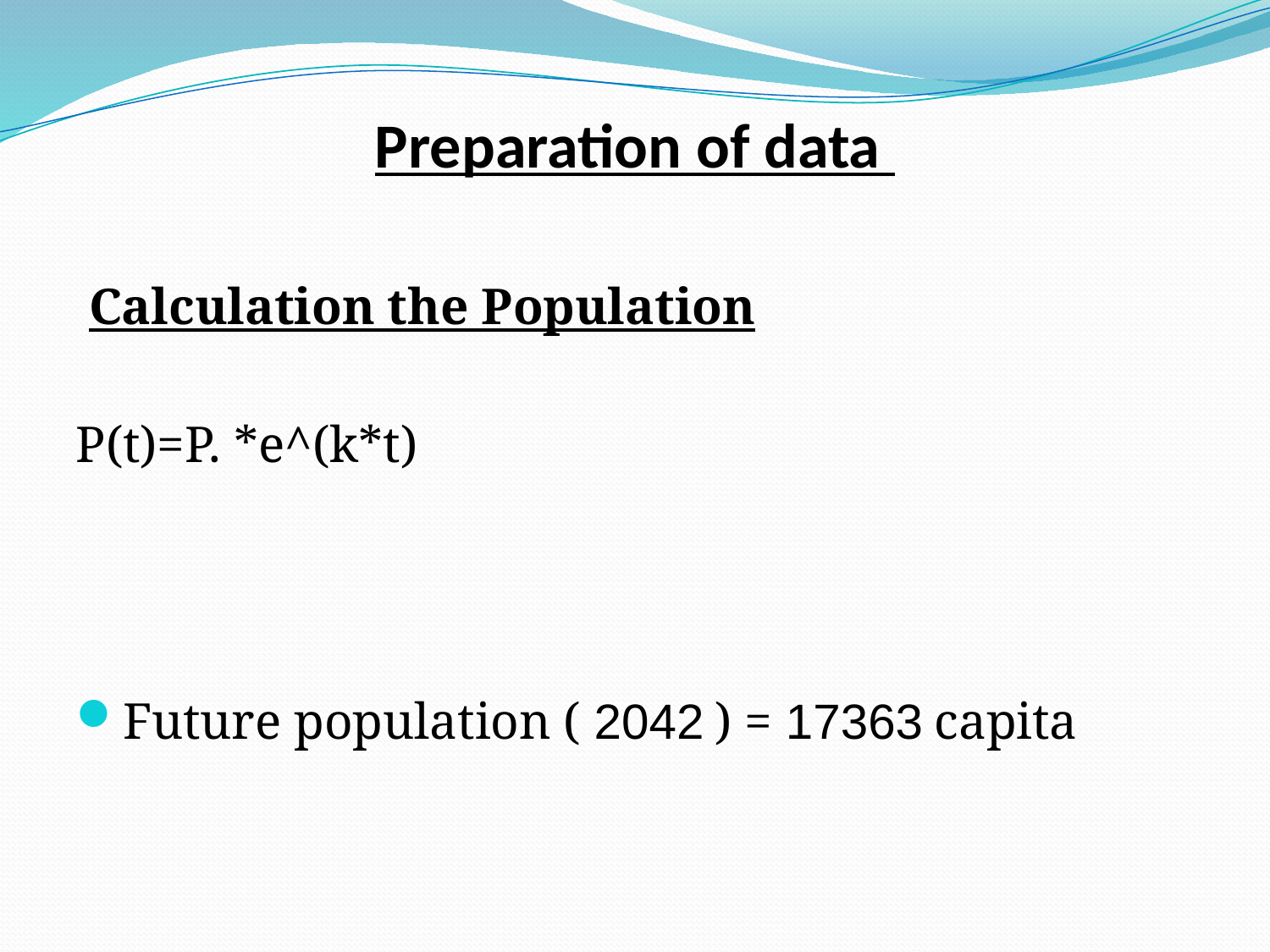

# Preparation of data
 Calculation the Population

P(t)=P. *e^(k*t)

Future population ( 2042 ) = 17363 capita